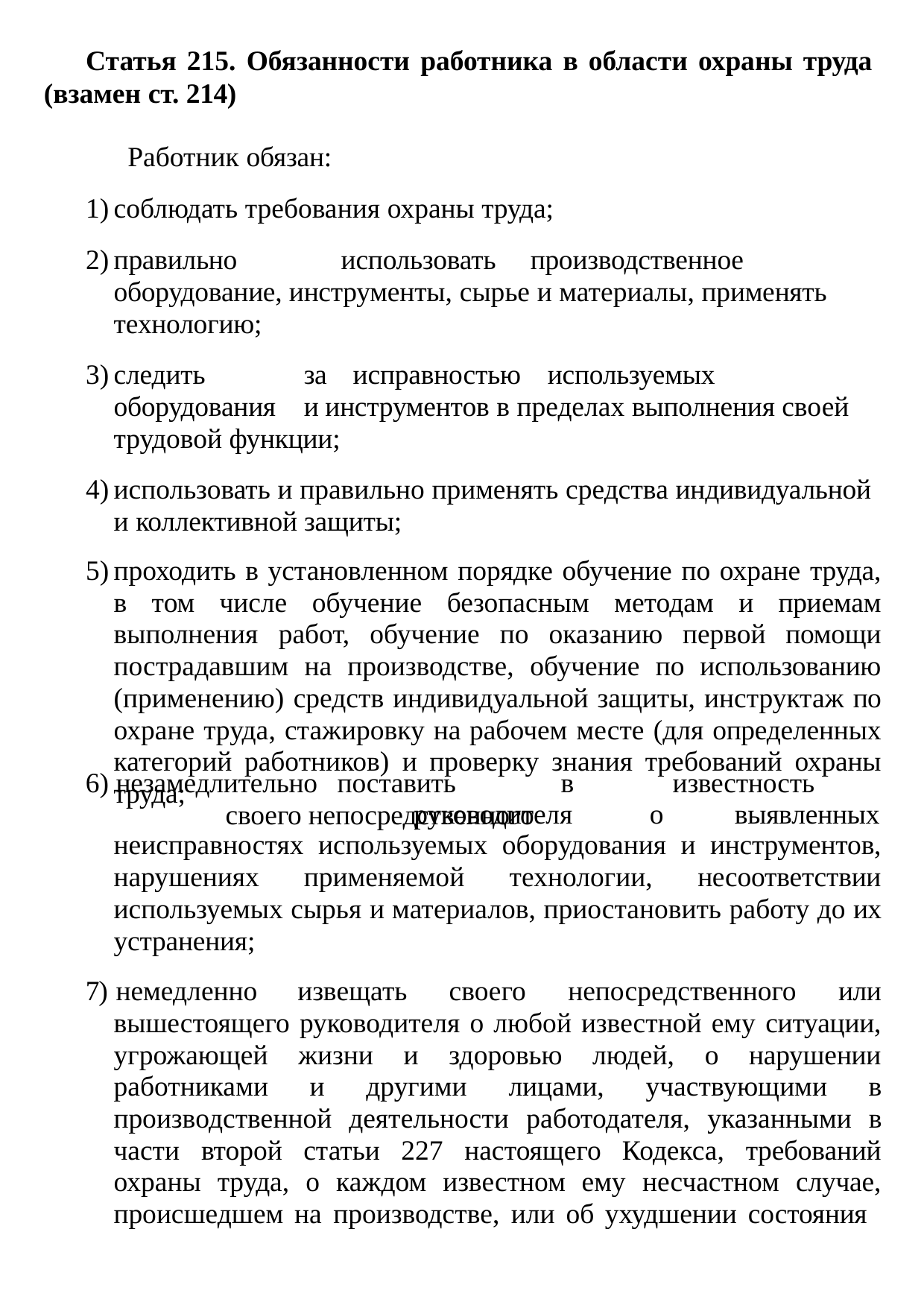

Статья 215. Обязанности работника в области охраны труда (взамен ст. 214)

Работник обязан:
соблюдать требования охраны труда;
правильно	использовать	производственное	оборудование, инструменты, сырье и материалы, применять технологию;
следить	за	исправностью	используемых	оборудования	и инструментов в пределах выполнения своей трудовой функции;
использовать и правильно применять средства индивидуальной и коллективной защиты;
проходить в установленном порядке обучение по охране труда, в  том  числе  обучение  безопасным  методам  и  приемам выполнения  работ,  обучение  по  оказанию  первой  помощи пострадавшим на производстве, обучение по использованию (применению) средств индивидуальной защиты, инструктаж по охране труда, стажировку на рабочем месте (для определенных категорий работников) и проверку знания требований охраны труда;
6) незамедлительно	поставить	в	известность	своего непосредственного
руководителя	о	выявленных
неисправностях используемых оборудования и инструментов, нарушениях   применяемой   технологии,   несоответствии используемых сырья и материалов, приостановить работу до их устранения;
7) немедленно   извещать   своего   непосредственного   или вышестоящего руководителя о любой известной ему ситуации, угрожающей  жизни  и  здоровью  людей,  о  нарушении работниками   и   другими   лицами,   участвующими   в производственной деятельности работодателя, указанными в части  второй  статьи  227  настоящего  Кодекса,  требований охраны труда, о каждом известном ему несчастном случае, происшедшем на производстве, или об ухудшении состояния